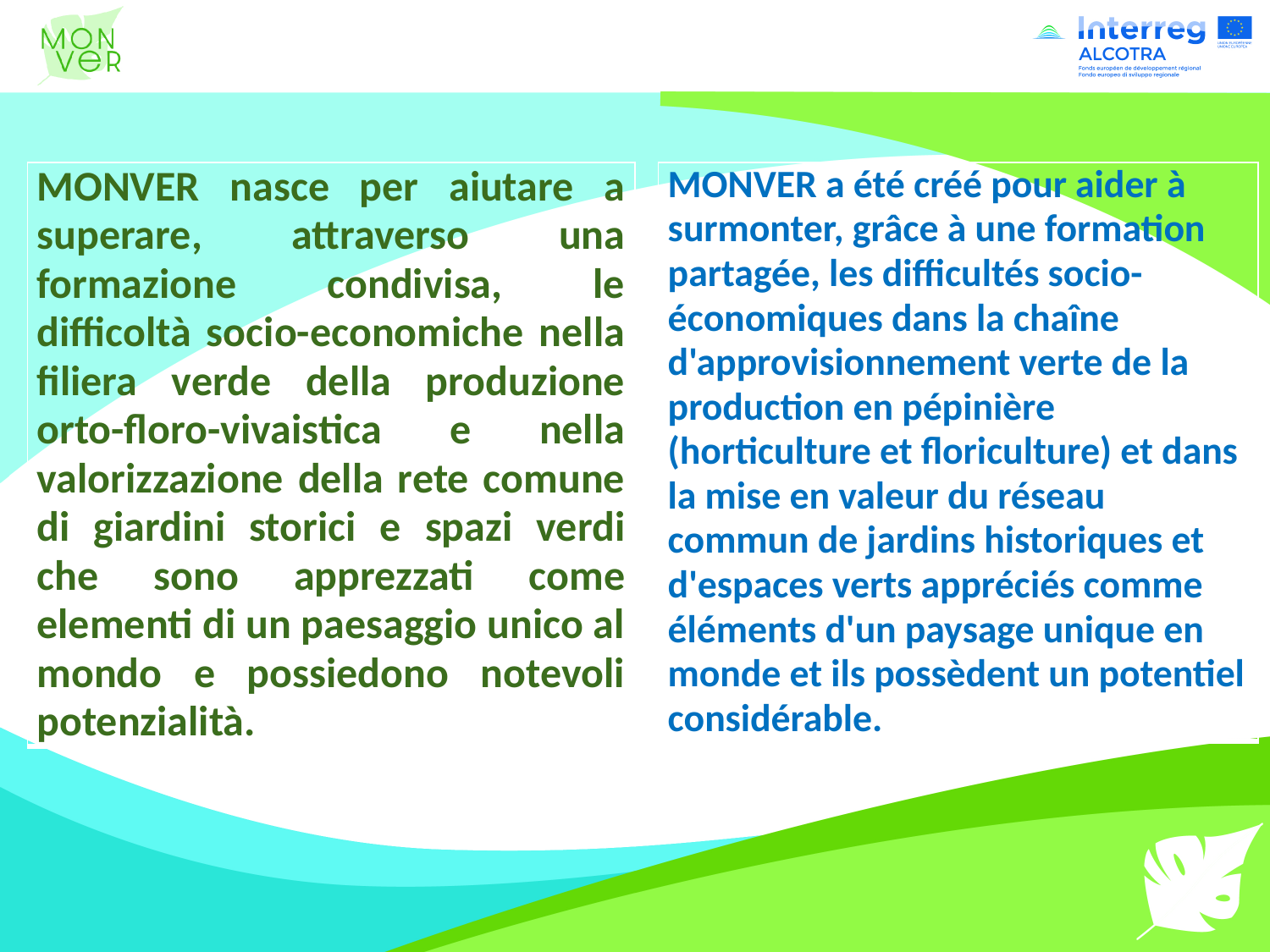

| MONVER nasce per aiutare a superare, attraverso una formazione condivisa, le difficoltà socio-economiche nella filiera verde della produzione orto-floro-vivaistica e nella valorizzazione della rete comune di giardini storici e spazi verdi che sono apprezzati come elementi di un paesaggio unico al mondo e possiedono notevoli potenzialità. |
| --- |
| MONVER a été créé pour aider à surmonter, grâce à une formation partagée, les difficultés socio-économiques dans la chaîne d'approvisionnement verte de la production en pépinière (horticulture et floriculture) et dans la mise en valeur du réseau commun de jardins historiques et d'espaces verts appréciés comme éléments d'un paysage unique en monde et ils possèdent un potentiel considérable. |
| --- |